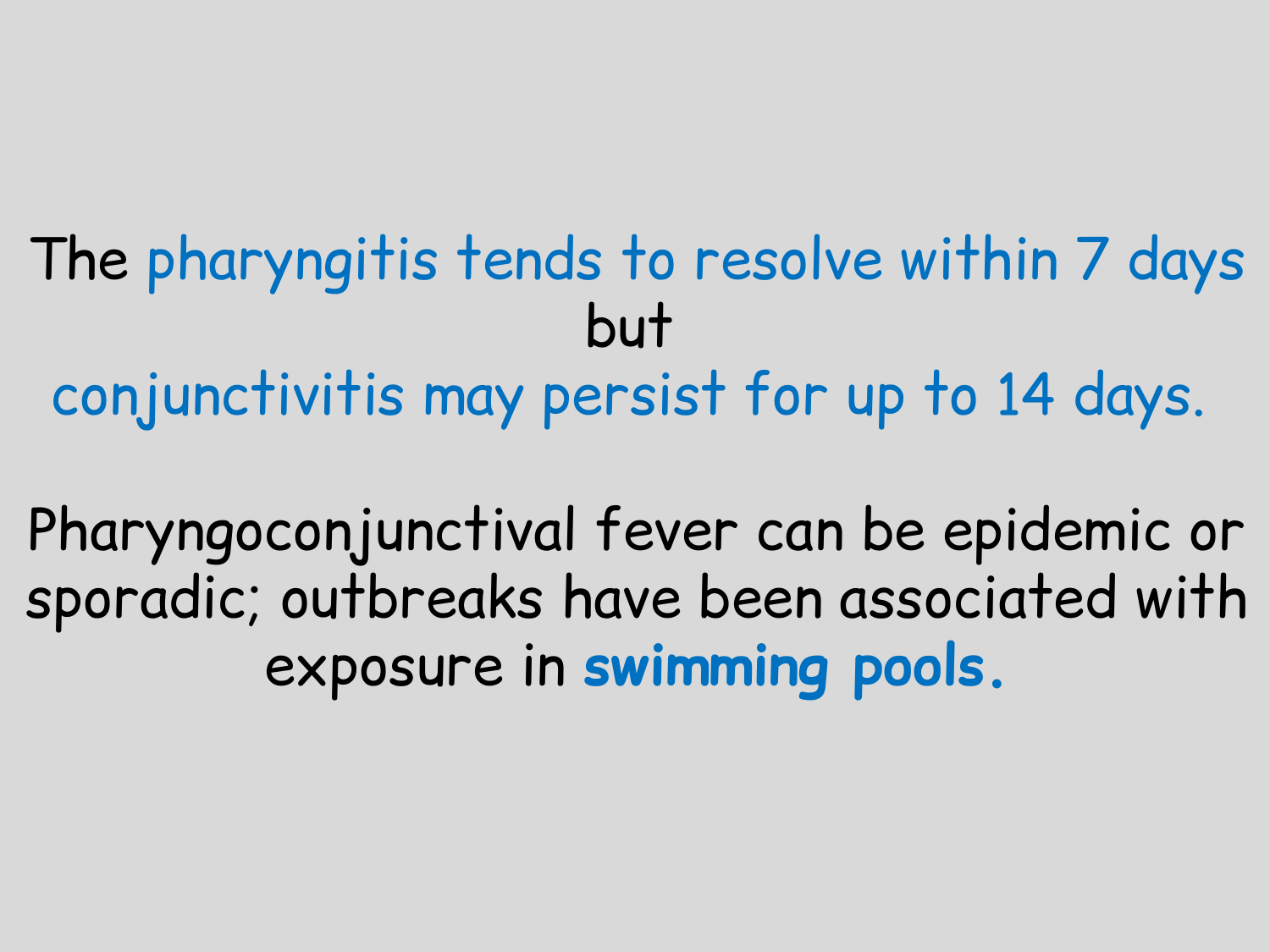

The pharyngitis tends to resolve within 7 days but
conjunctivitis may persist for up to 14 days.

Pharyngoconjunctival fever can be epidemic or sporadic; outbreaks have been associated with exposure in swimming pools.